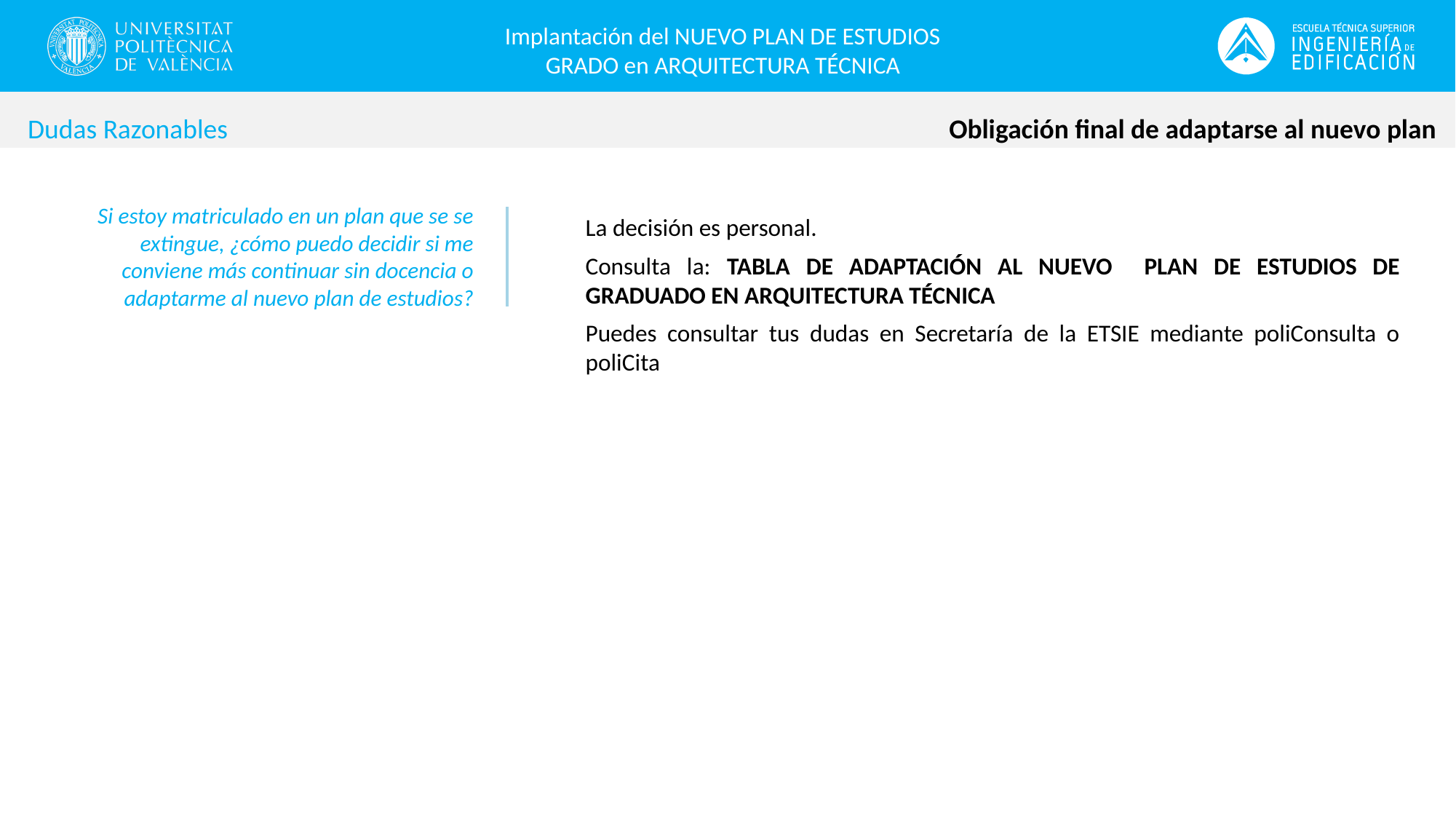

Implantación del NUEVO PLAN DE ESTUDIOS
GRADO en ARQUITECTURA TÉCNICA

Obligación final de adaptarse al nuevo plan
Dudas Razonables
Si estoy matriculado en un plan que se se extingue, ¿cómo puedo decidir si me conviene más continuar sin docencia o adaptarme al nuevo plan de estudios?
La decisión es personal.
Consulta la: TABLA DE ADAPTACIÓN AL NUEVO  PLAN DE ESTUDIOS DE GRADUADO EN ARQUITECTURA TÉCNICA
Puedes consultar tus dudas en Secretaría de la ETSIE mediante poliConsulta o poliCita